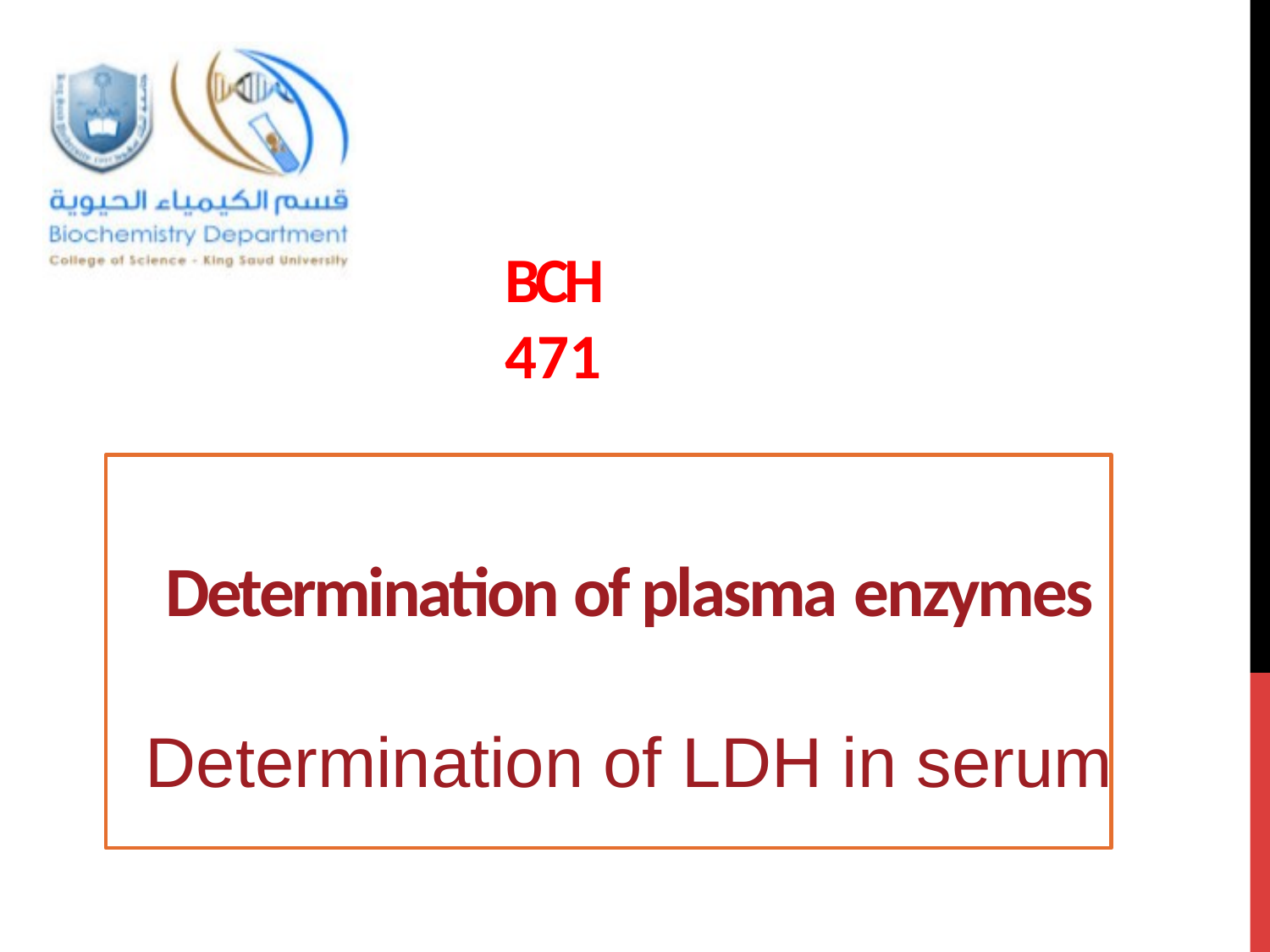

# BCH 471

Determination of plasma enzymes

Determination of LDH in serum